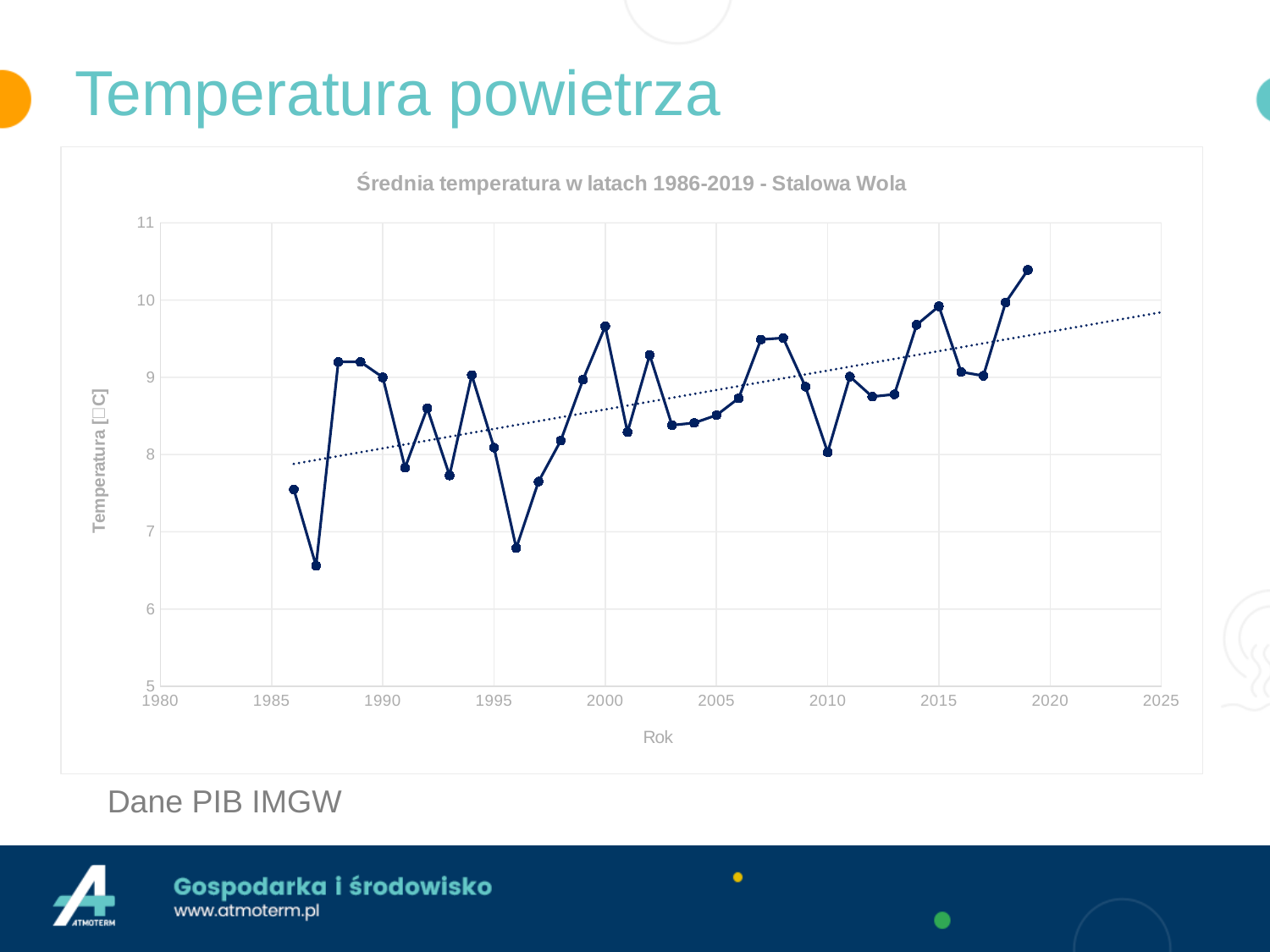

# Temperatura powietrza

### Chart: Średnia temperatura w latach 1986-2019 - Stalowa Wola

| Category |  |
|---|---|
Dane PIB IMGW